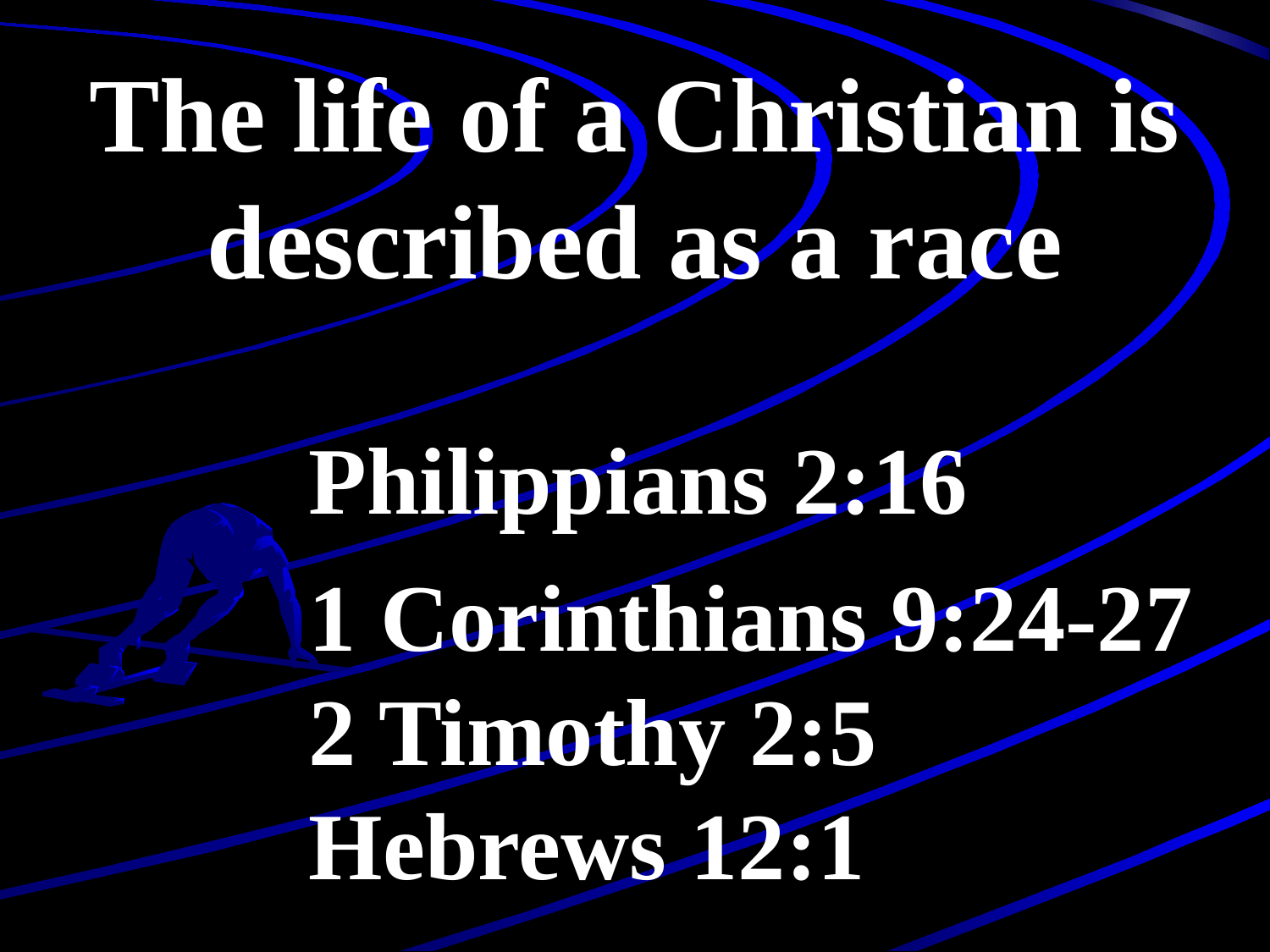

The life of a Christian is described as a race
Philippians 2:16
1 Corinthians 9:24-27
2 Timothy 2:5
Hebrews 12:1